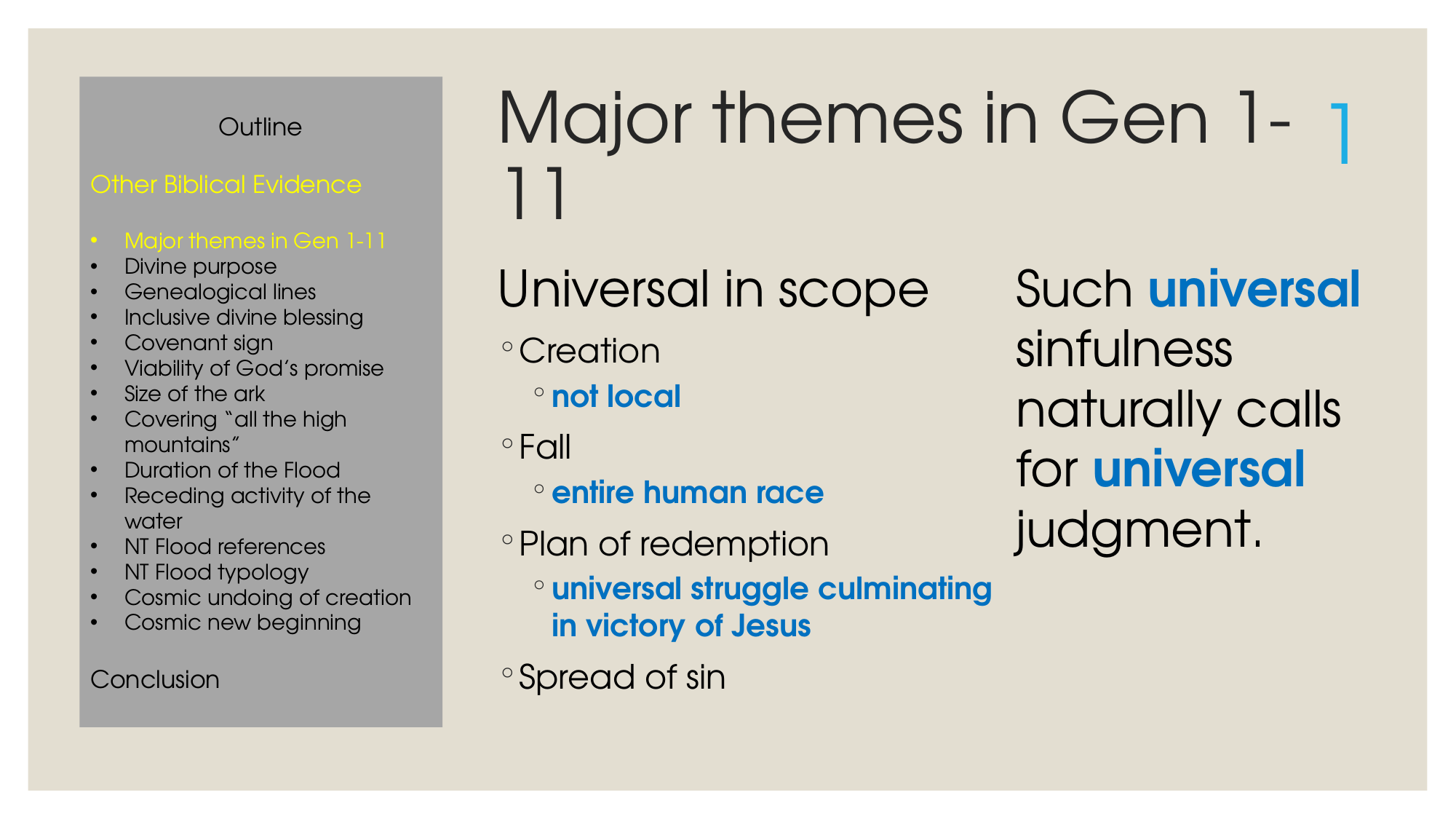

Outline

Other Biblical Evidence

Major themes in Gen 1-11
Divine purpose
Genealogical lines
Inclusive divine blessing
Covenant sign
Viability of God’s promise
Size of the ark
Covering “all the high mountains”
Duration of the Flood
Receding activity of the water
NT Flood references
NT Flood typology
Cosmic undoing of creation
Cosmic new beginning

Conclusion

# Major themes in Gen 1-11
1
Universal in scope
Creation
not local
Fall
entire human race
Plan of redemption
universal struggle culminating in victory of Jesus
Spread of sin
Such universal sinfulness naturally calls for universal judgment.